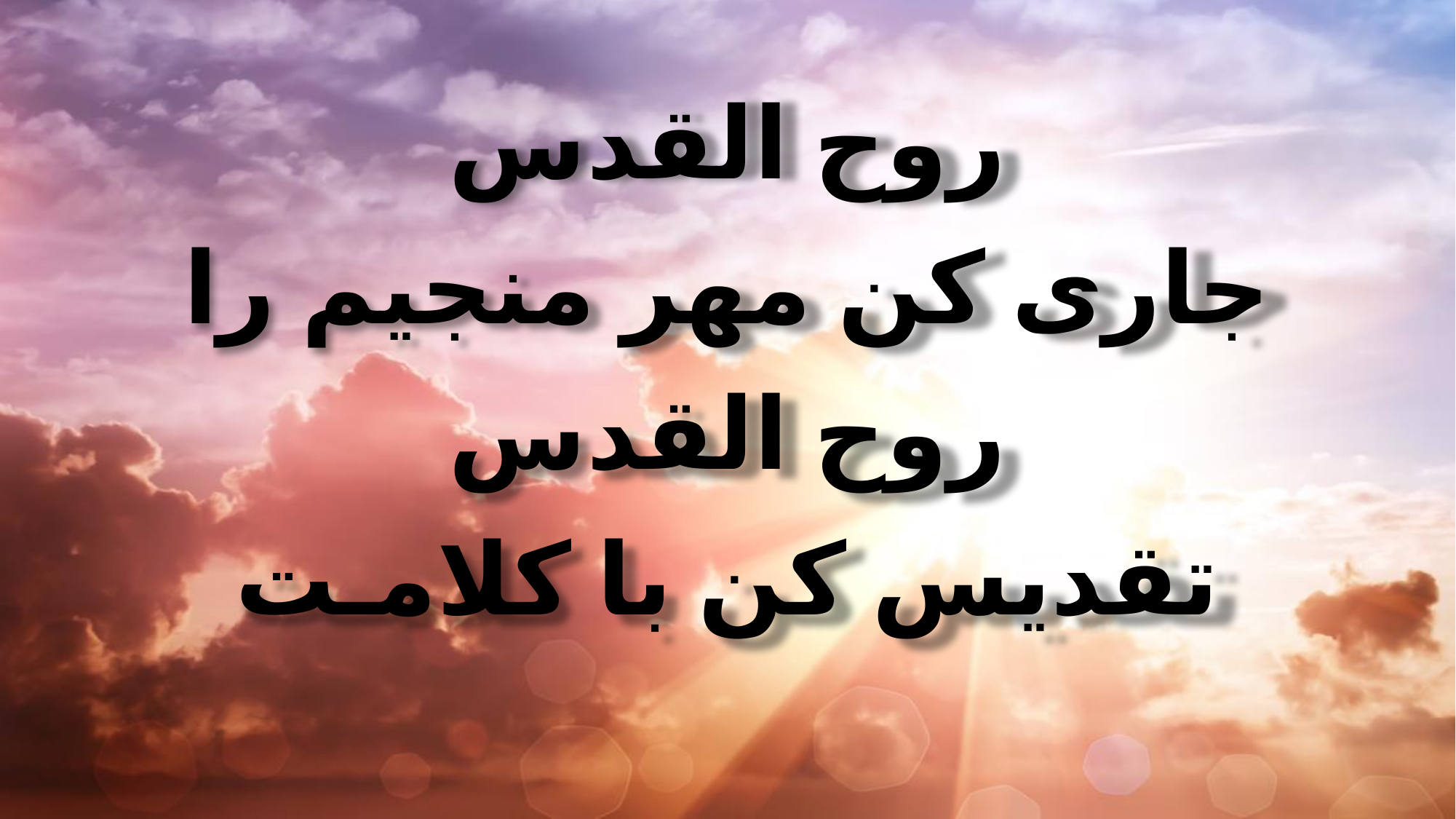

روح القدس

جاری کن مهر منجیم را

روح القدس

تقدیس کن با کلامـت